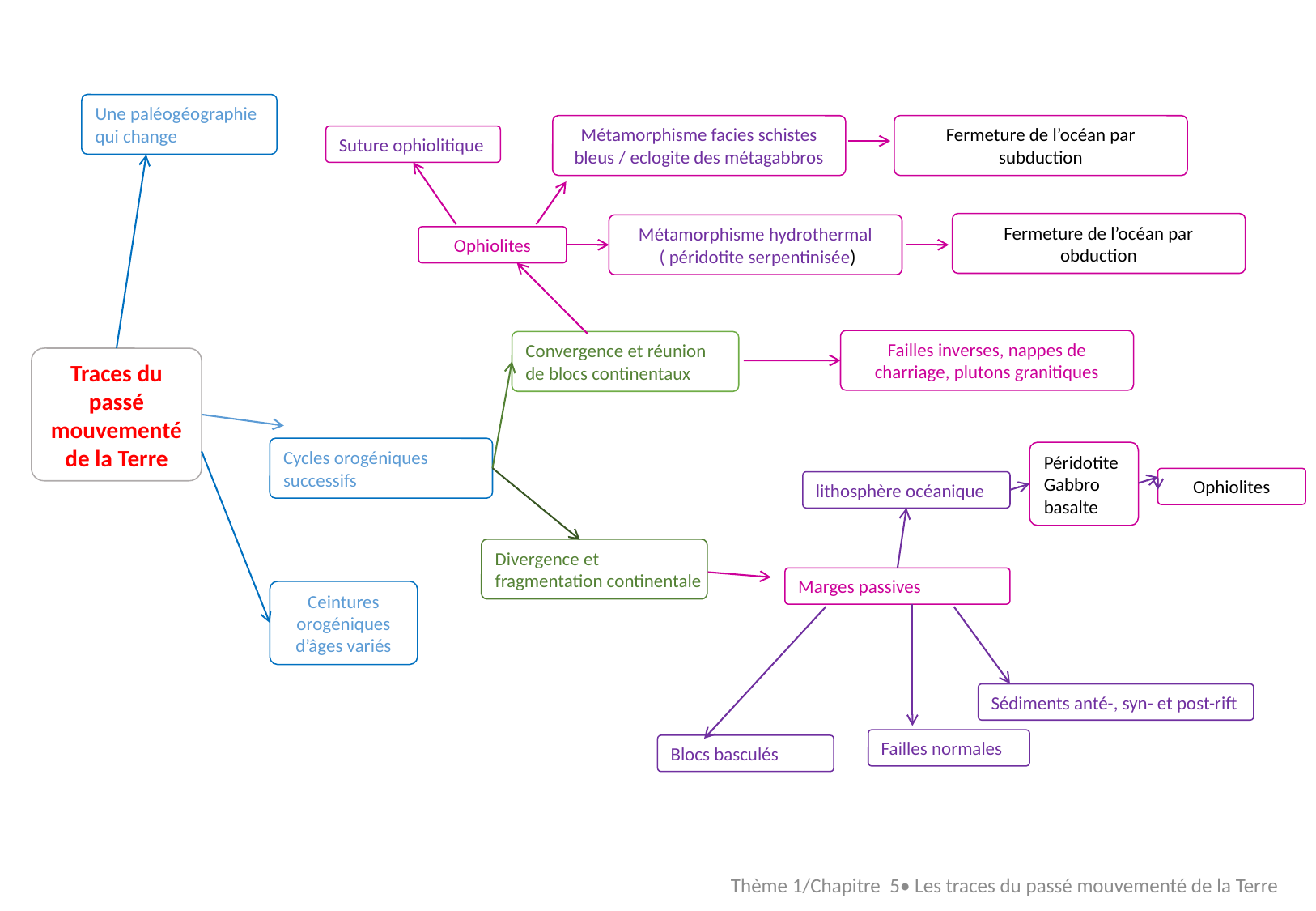

Une paléogéographie qui change
Métamorphisme facies schistes bleus / eclogite des métagabbros
Fermeture de l’océan par subduction
Suture ophiolitique
Fermeture de l’océan par obduction
Métamorphisme hydrothermal
 ( péridotite serpentinisée)
Ophiolites
Failles inverses, nappes de charriage, plutons granitiques
Convergence et réunion de blocs continentaux
Traces du passé mouvementé de la Terre
Cycles orogéniques successifs
Péridotite
Gabbro
basalte
Ophiolites
lithosphère océanique
Divergence et fragmentation continentale
Marges passives
Ceintures orogéniques d’âges variés
Sédiments anté-, syn- et post-rift
Failles normales
Blocs basculés
Thème 1/Chapitre  5• Les traces du passé mouvementé de la Terre